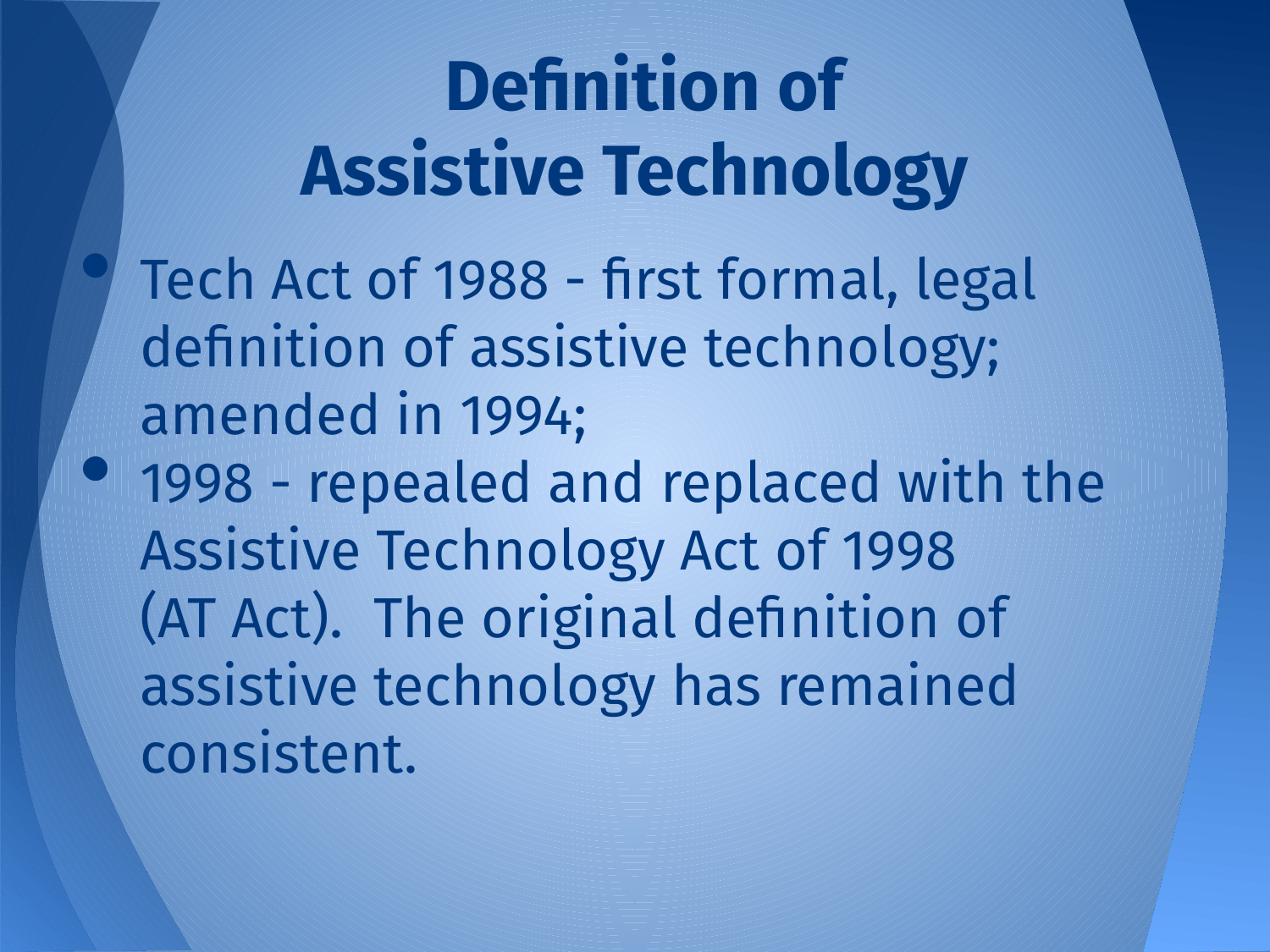

# Definition of Assistive Technology
Tech Act of 1988 - first formal, legal definition of assistive technology;  amended in 1994;
1998 - repealed and replaced with the Assistive Technology Act of 1998
	(AT Act).  The original definition of assistive technology has remained consistent.